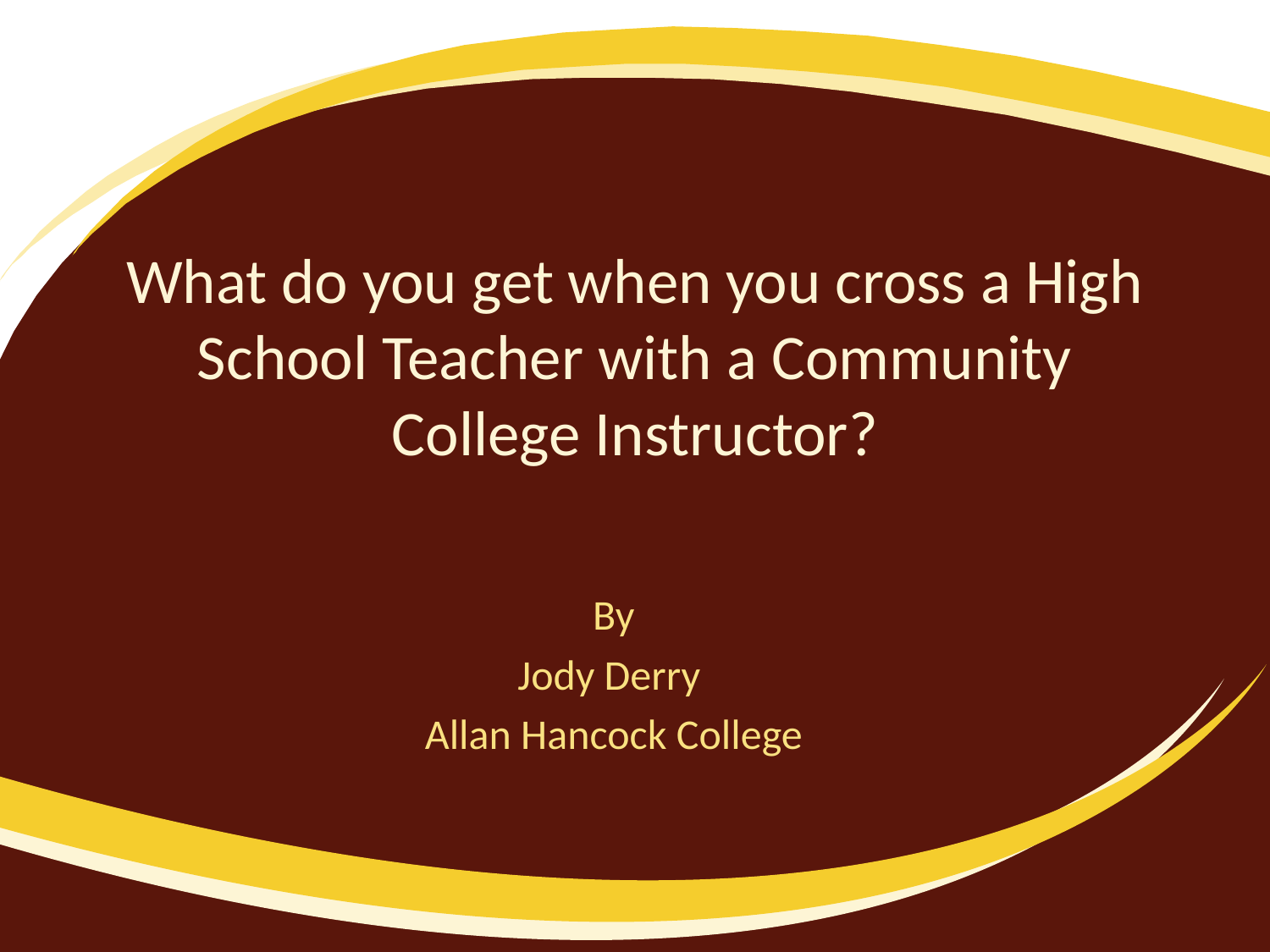

# What do you get when you cross a High School Teacher with a Community College Instructor?
By
Jody Derry
Allan Hancock College